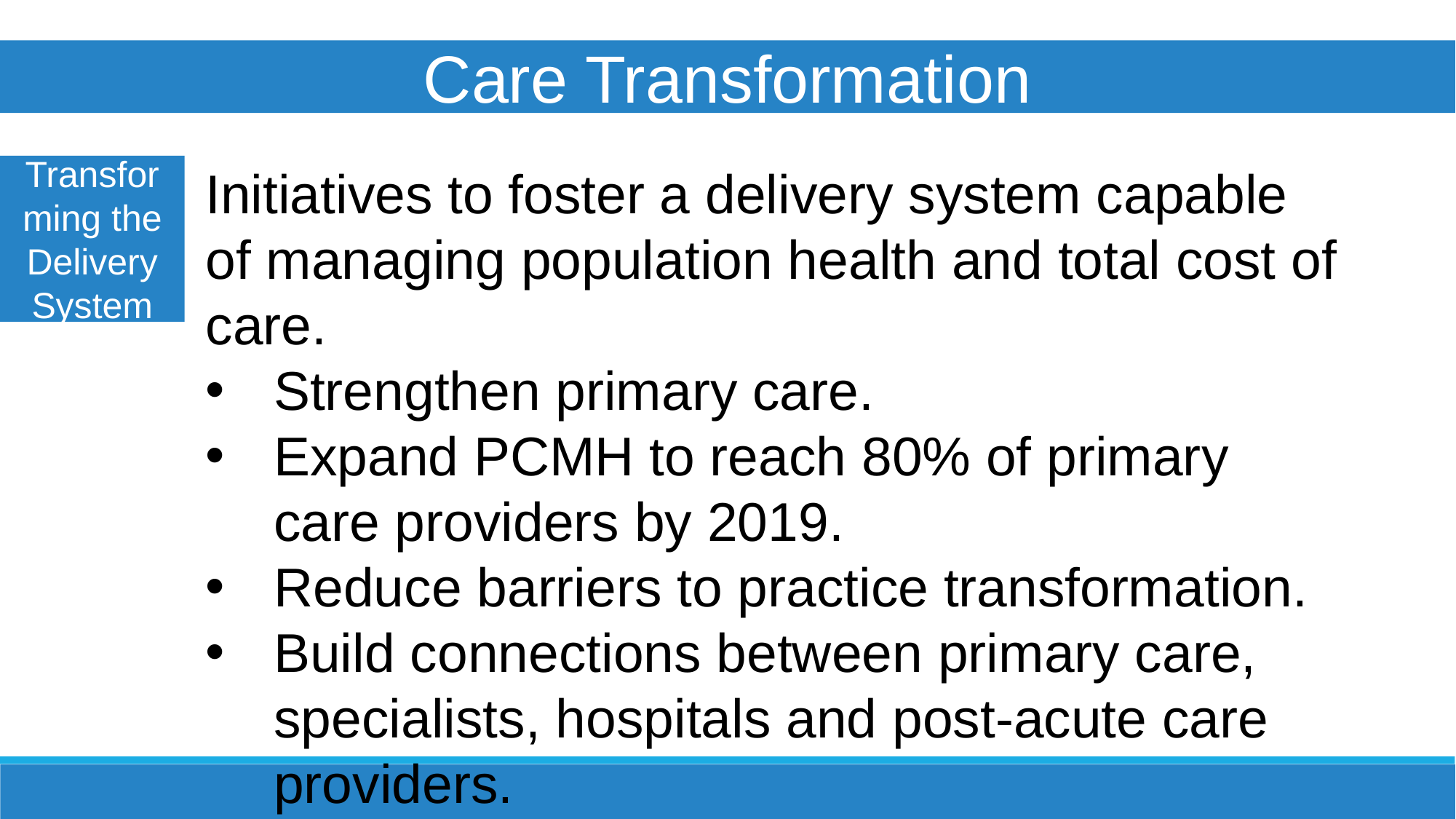

Care Transformation
Initiatives to foster a delivery system capable of managing population health and total cost of care.
Strengthen primary care.
Expand PCMH to reach 80% of primary care providers by 2019.
Reduce barriers to practice transformation.
Build connections between primary care, specialists, hospitals and post-acute care providers.
Make data and analytics accessible and actionable.

Transforming the Delivery System